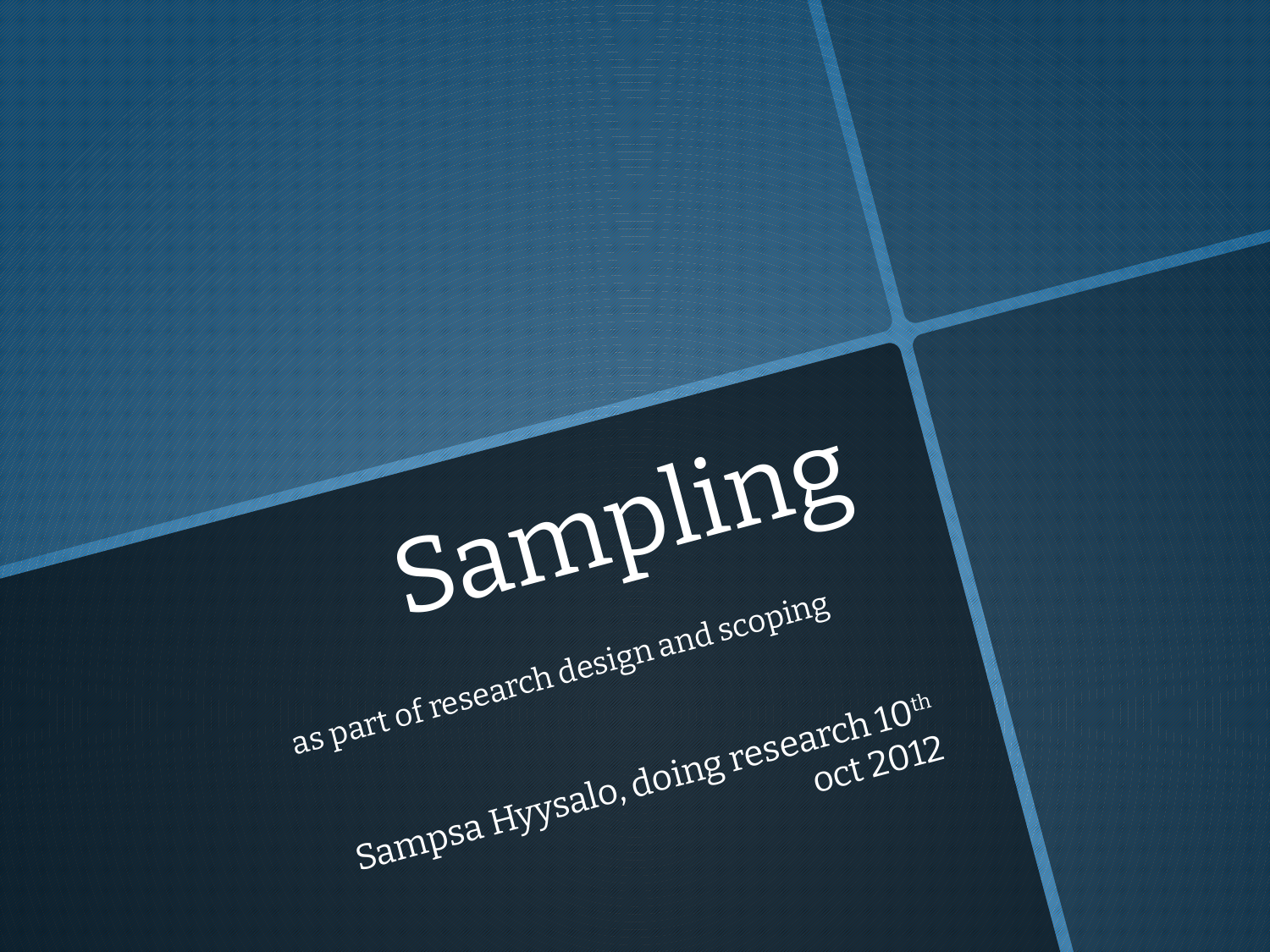

# Sampling as part of research design and scoping

Sampsa Hyysalo, doing research 10th oct 2012